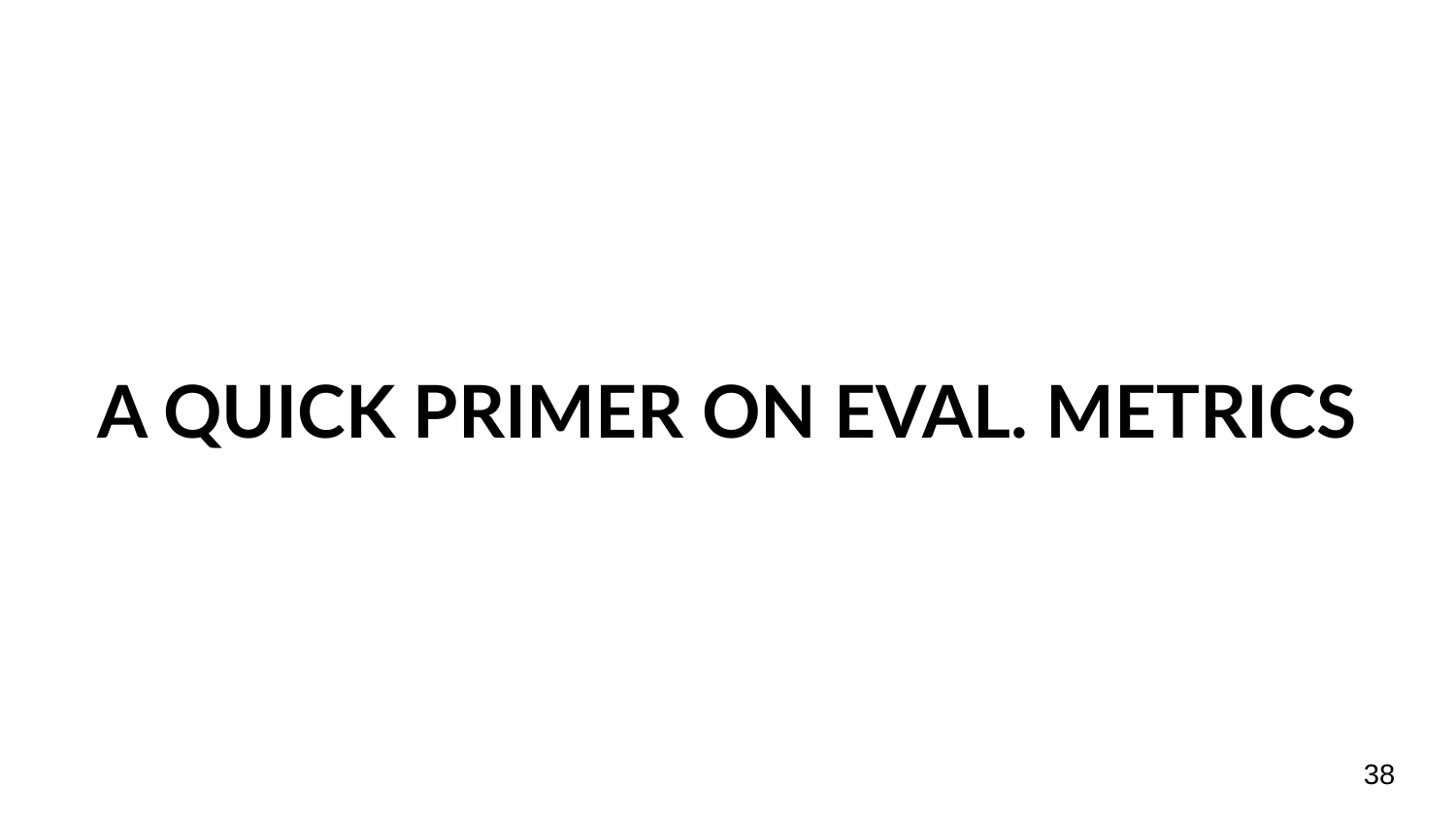

# A QUICK PRIMER ON EVAL. METRICS
38